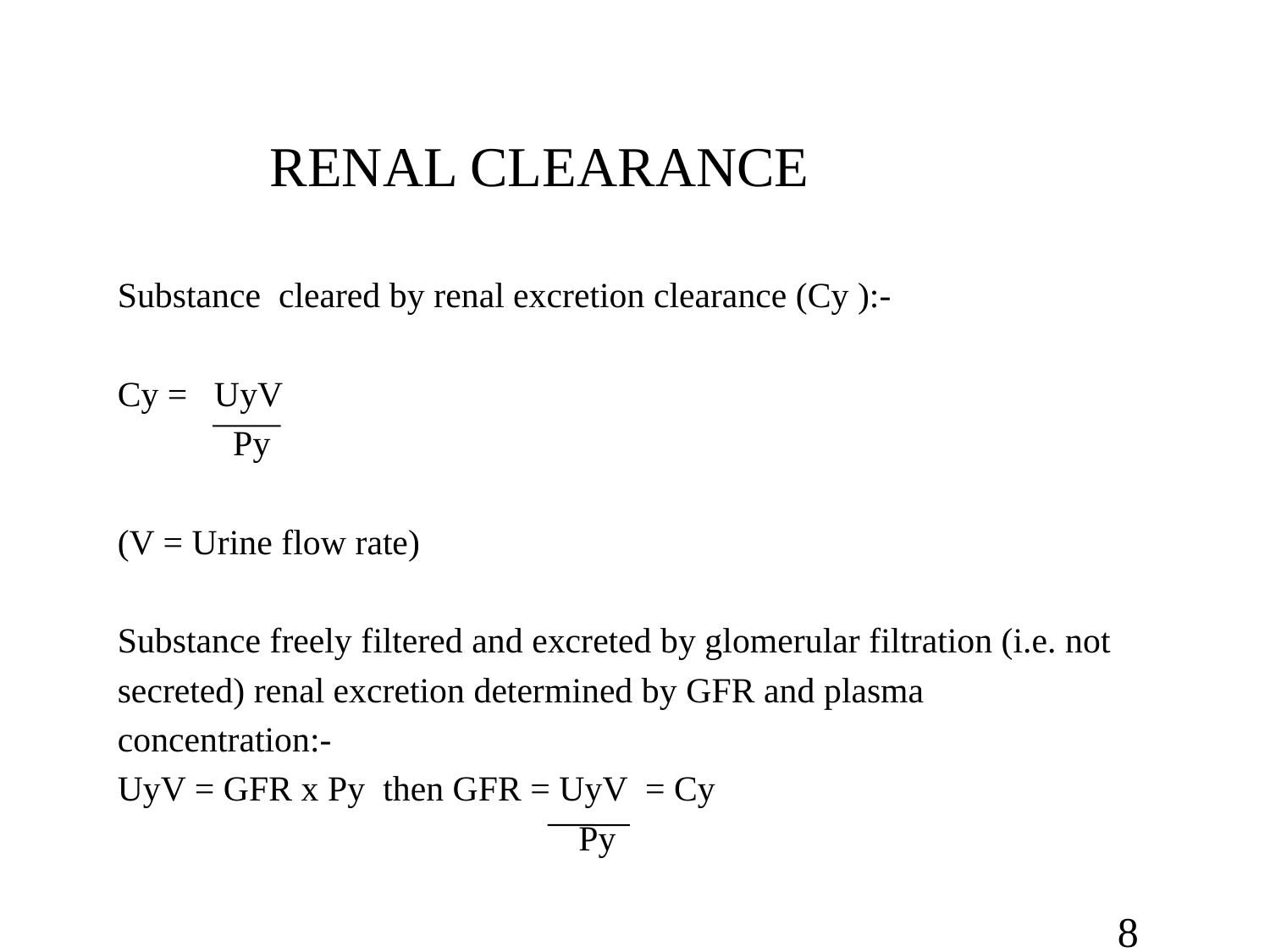

RENAL CLEARANCE
Substance  cleared by renal excretion clearance (Cy ):-

Cy =   UyV
             Py

(V = Urine flow rate)

Substance freely filtered and excreted by glomerular filtration (i.e. not
secreted) renal excretion determined by GFR and plasma
concentration:-
UyV = GFR x Py  then GFR = UyV  = Cy
			         Py